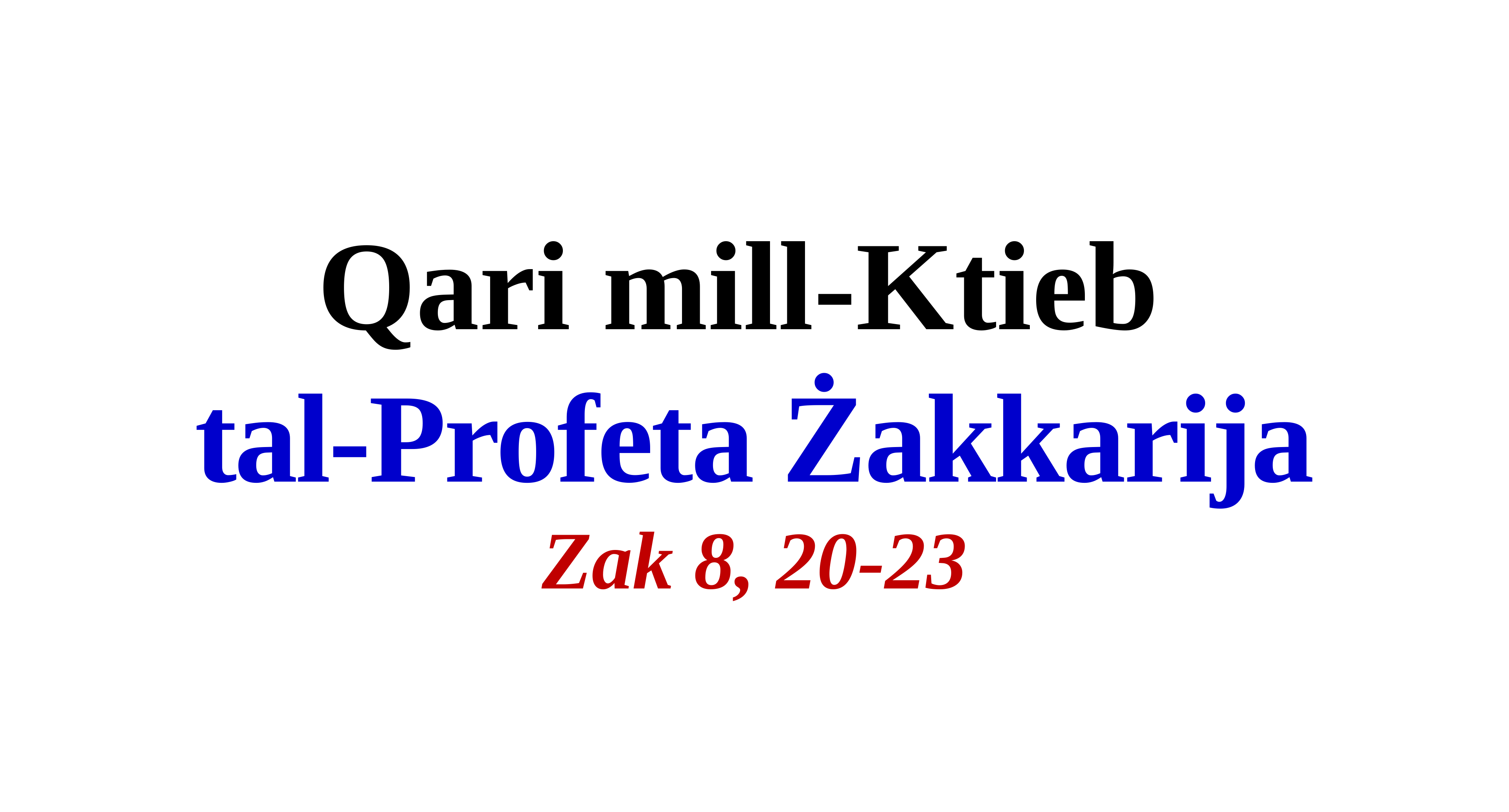

Qari mill-Ktieb
tal-Profeta Żakkarija
Zak 8, 20-23